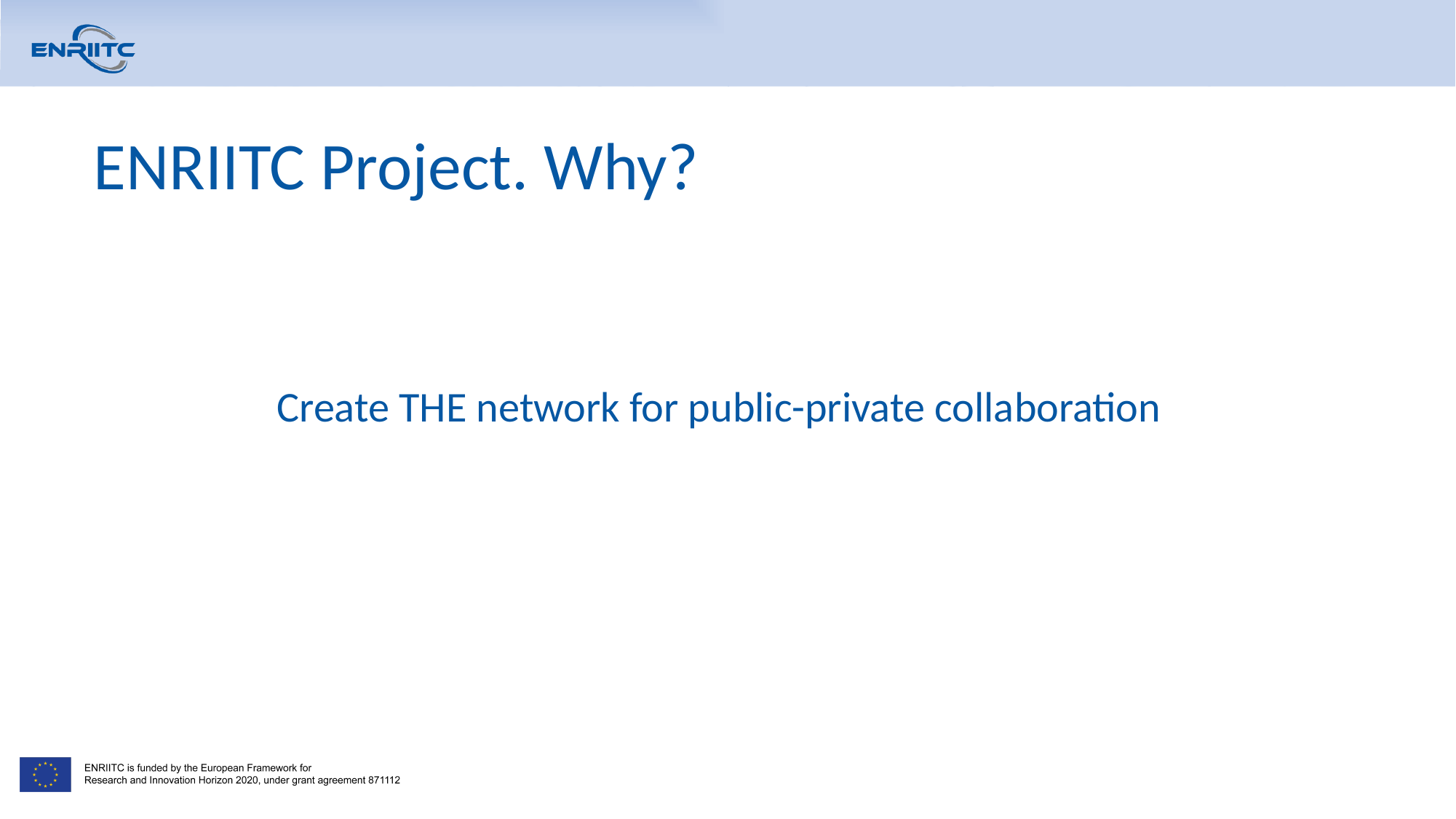

# ENRIITC Project. Why?

Create THE network for public-private collaboration